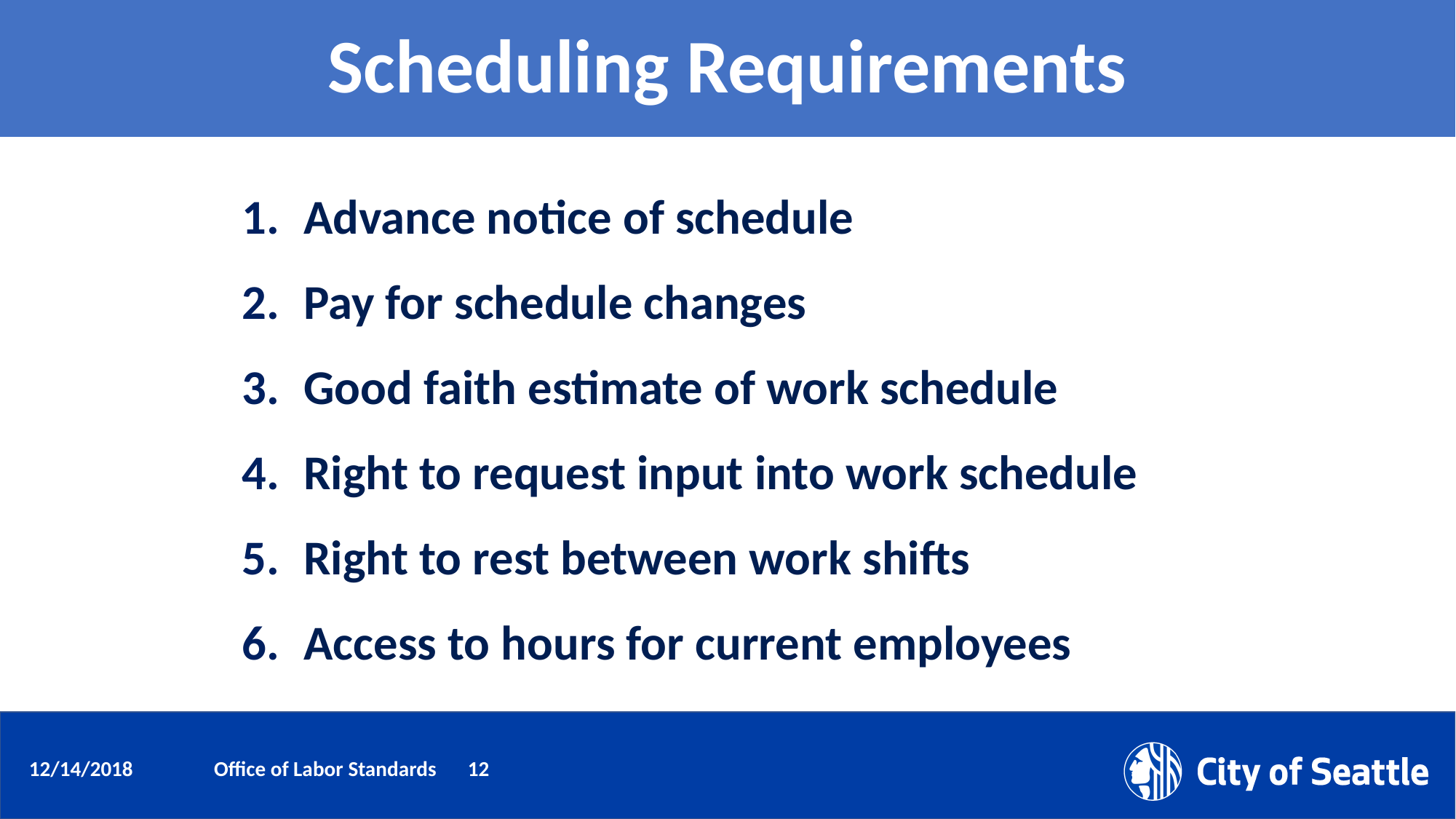

# Scheduling Requirements
Advance notice of schedule
Pay for schedule changes
Good faith estimate of work schedule
Right to request input into work schedule
Right to rest between work shifts
Access to hours for current employees